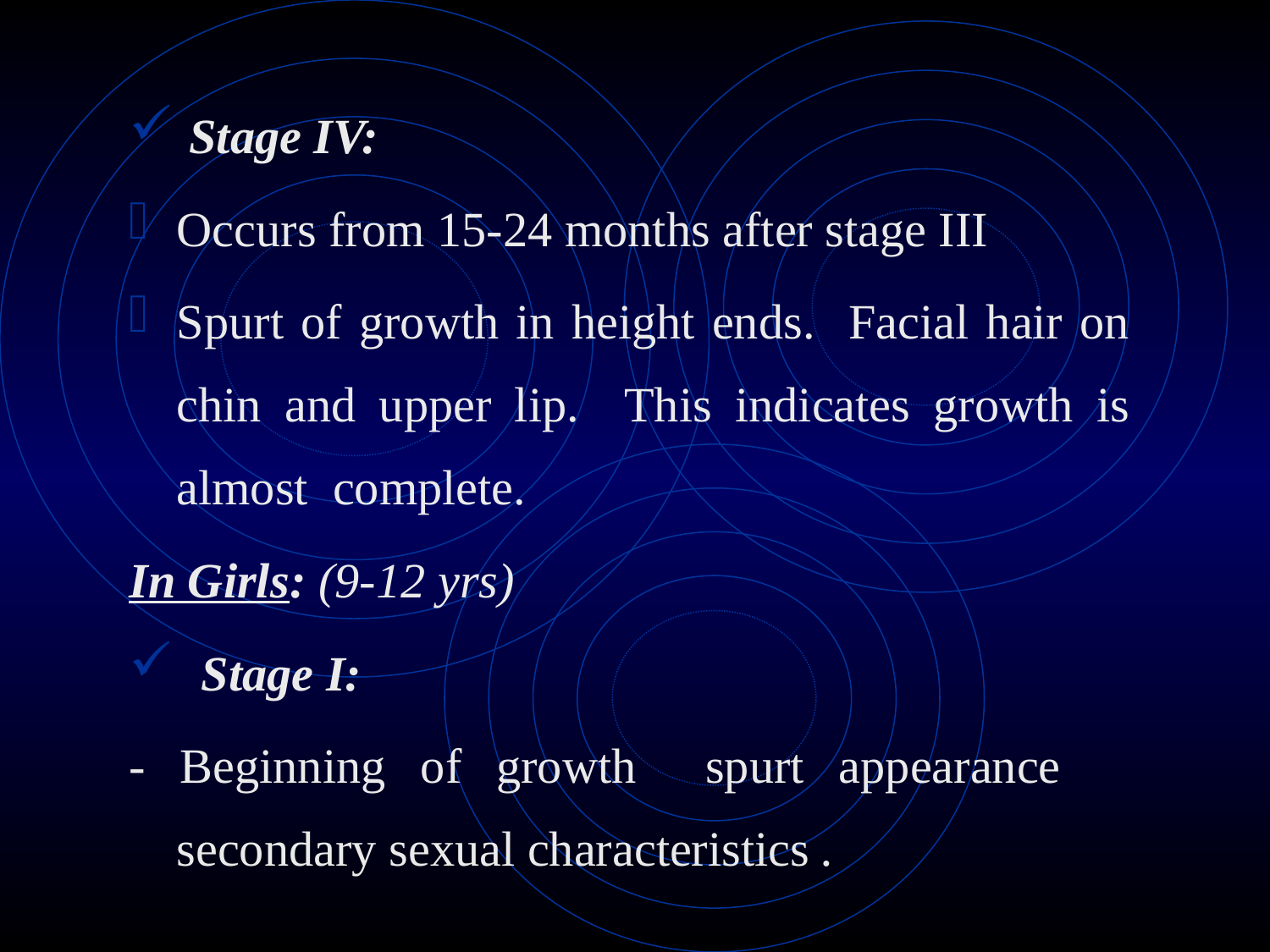

Stage IV:
Occurs from 15-24 months after stage III
Spurt of growth in height ends.  Facial hair on chin and upper lip.  This indicates growth is almost  complete.
In Girls: (9-12 yrs)
  Stage I:
- Beginning of growth  spurt appearance   secondary sexual characteristics .